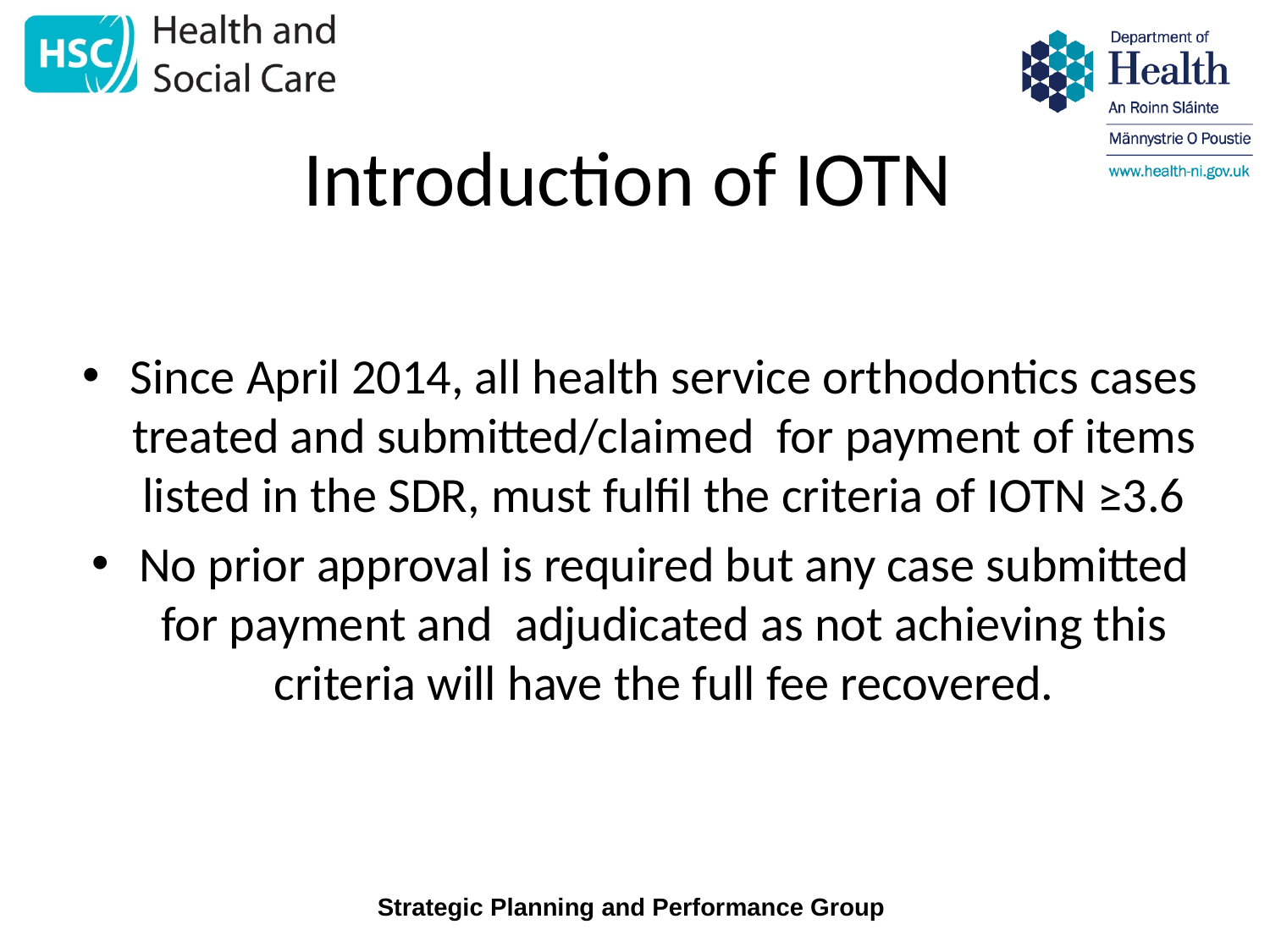

# Introduction of IOTN
Since April 2014, all health service orthodontics cases treated and submitted/claimed  for payment of items listed in the SDR, must fulfil the criteria of IOTN ≥3.6
No prior approval is required but any case submitted for payment and  adjudicated as not achieving this criteria will have the full fee recovered.